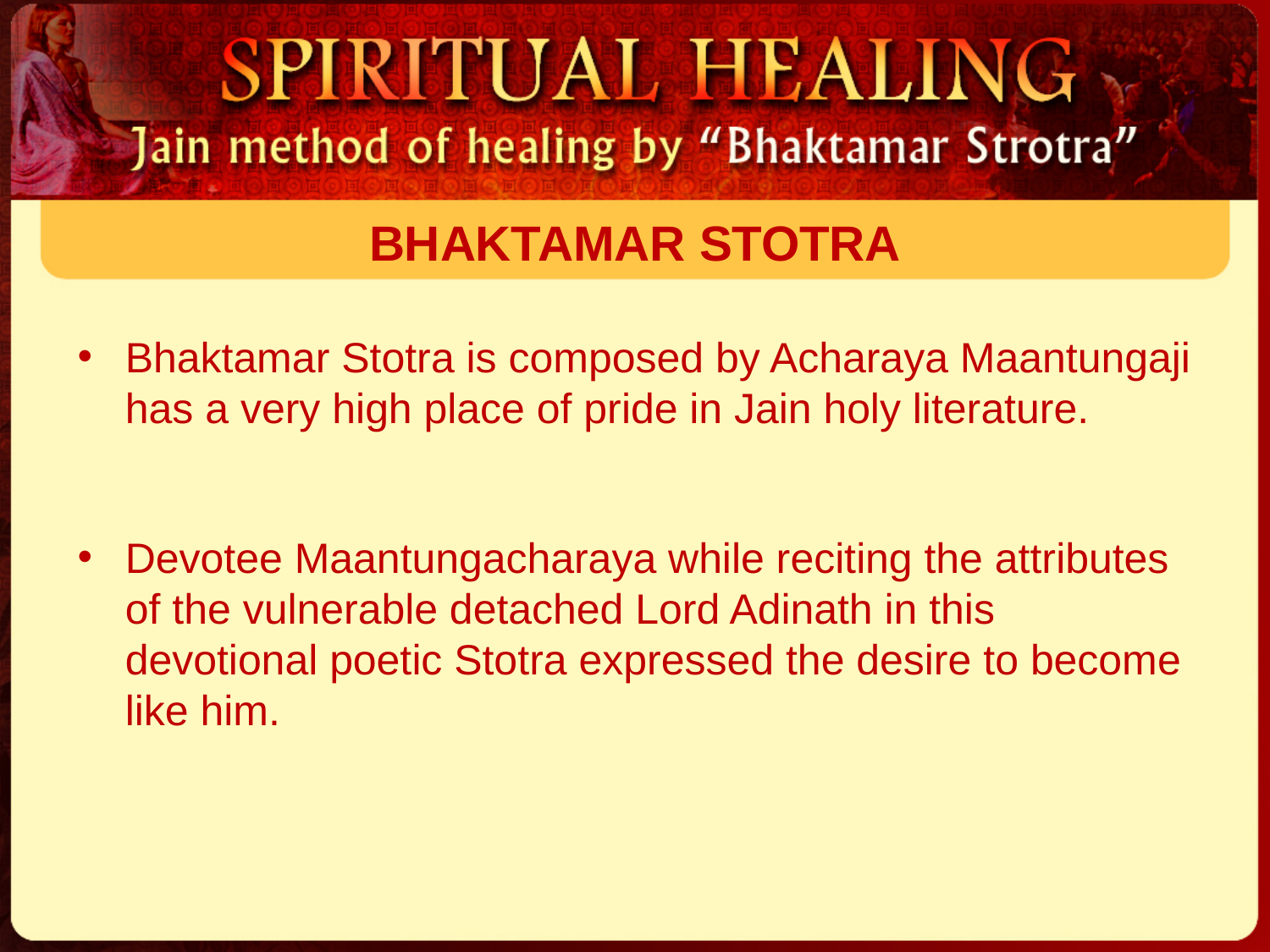

# BHAKTAMAR STOTRA
Bhaktamar Stotra is composed by Acharaya Maantungaji has a very high place of pride in Jain holy literature.

Devotee Maantungacharaya while reciting the attributes of the vulnerable detached Lord Adinath in this devotional poetic Stotra expressed the desire to become like him.